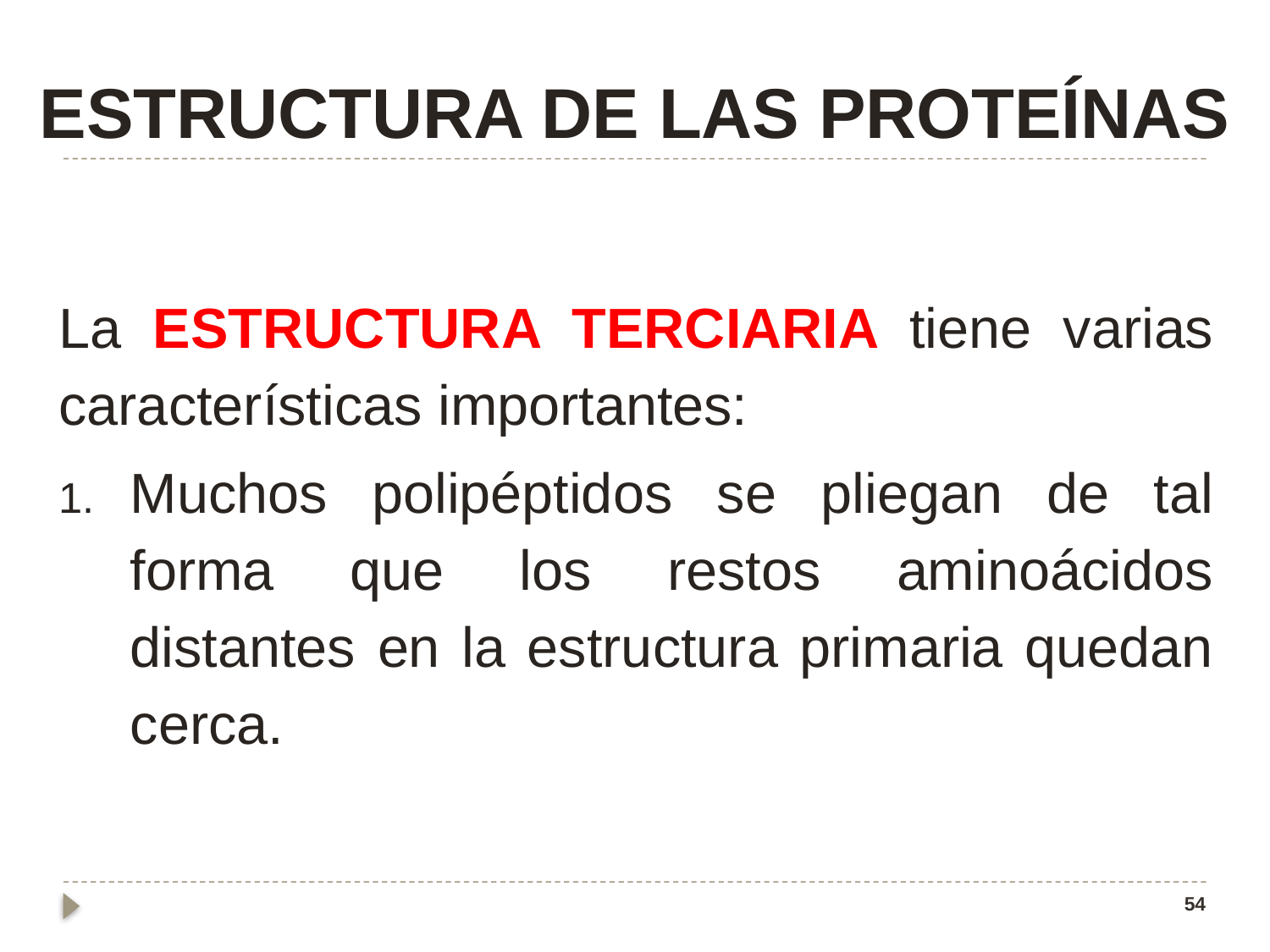

# ESTRUCTURA DE LAS PROTEÍNAS
La estructura terciaria tiene varias características importantes:
Muchos polipéptidos se pliegan de tal forma que los restos aminoácidos distantes en la estructura primaria quedan cerca.
54